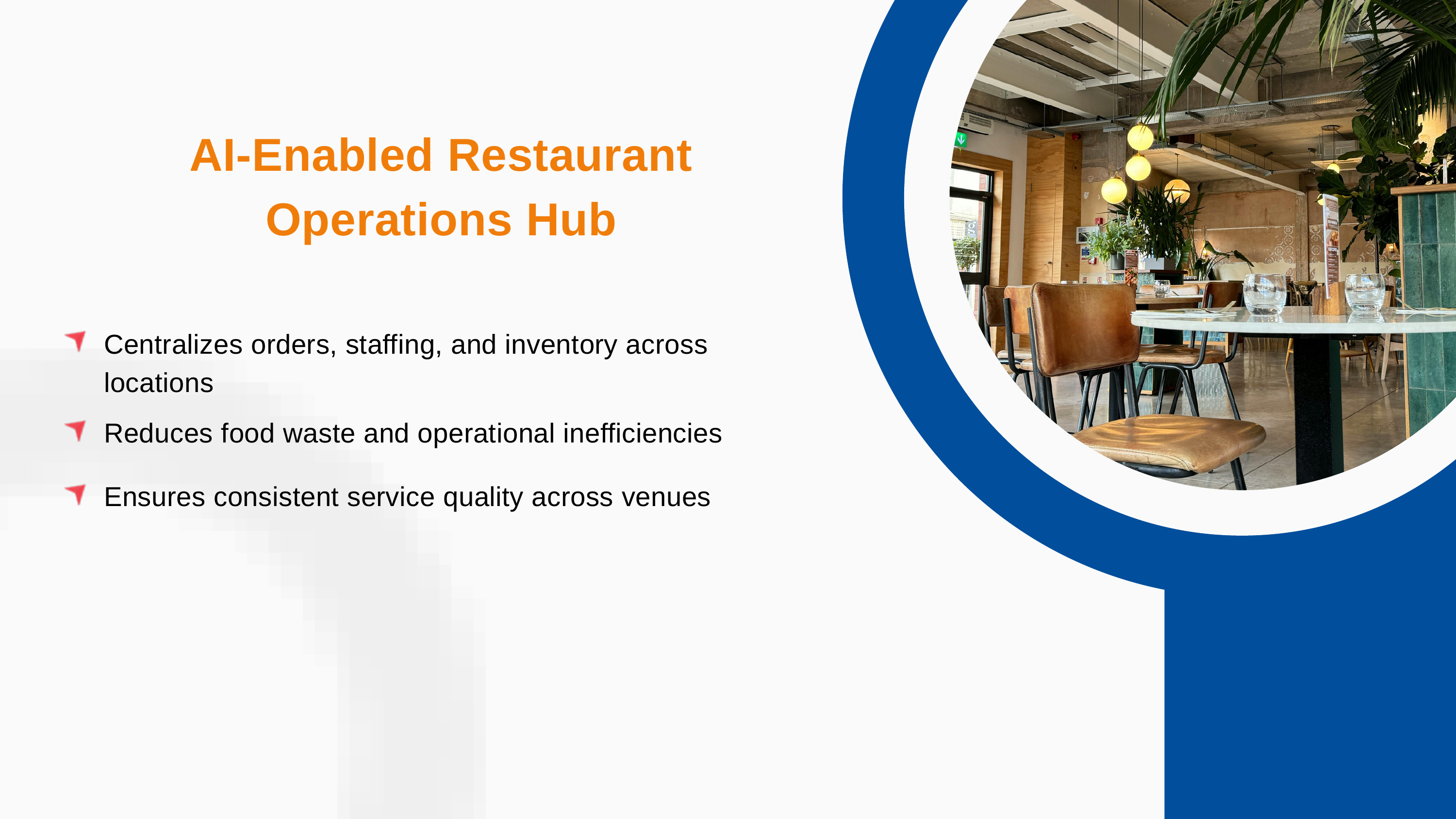

AI-Enabled Restaurant Operations Hub

Centralizes orders, staffing, and inventory across locations

Reduces food waste and operational inefficiencies

Ensures consistent service quality across venues